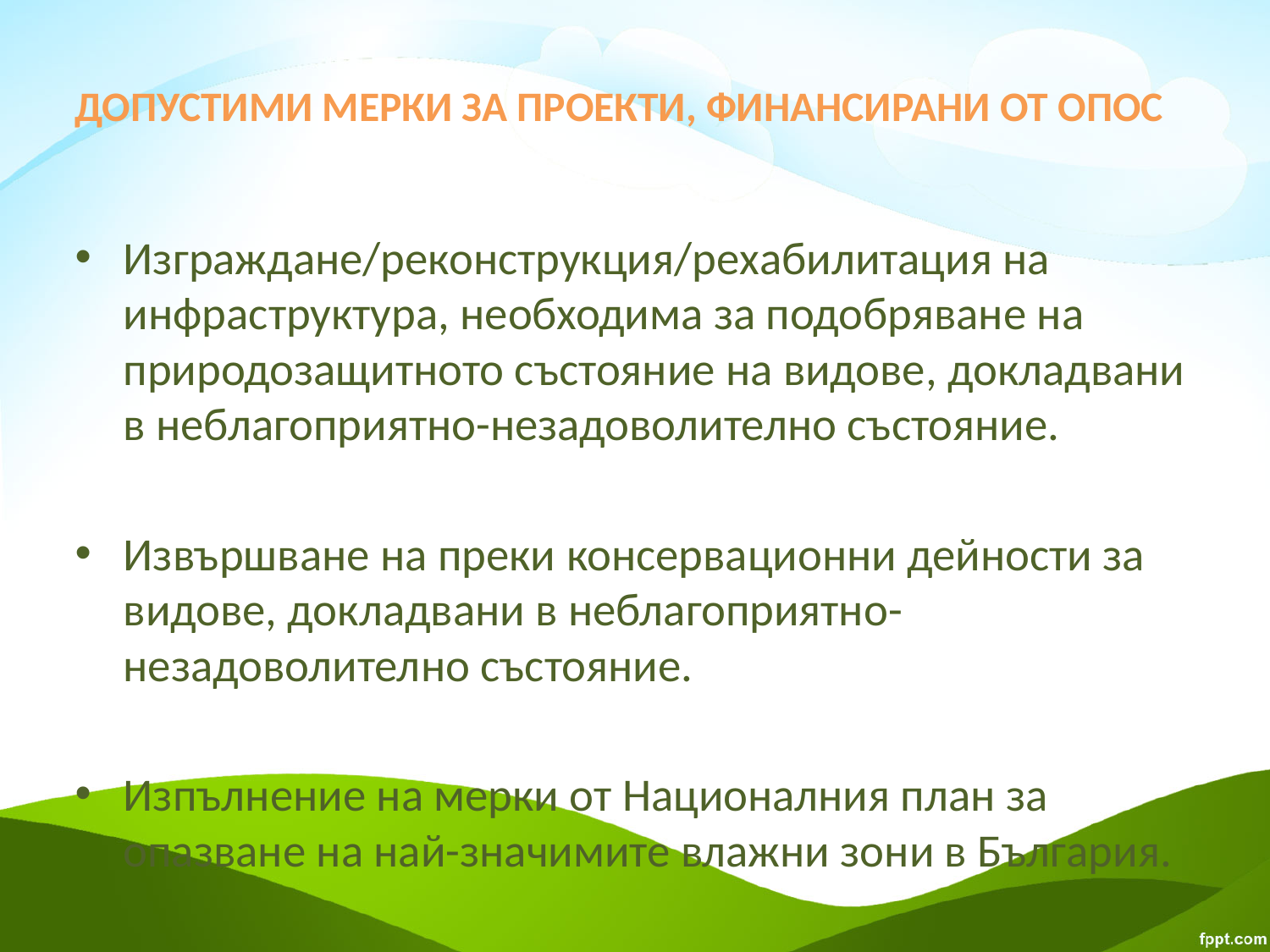

# ДОПУСТИМИ МЕРКИ ЗА ПРОЕКТИ, ФИНАНСИРАНИ ОТ ОПОС
Изграждане/реконструкция/рехабилитация на инфраструктура, необходима за подобряване на природозащитното състояние на видове, докладвани в неблагоприятно-незадоволително състояние.

Извършване на преки консервационни дейности за видове, докладвани в неблагоприятно-незадоволително състояние.

Изпълнение на мерки от Националния план за опазване на най-значимите влажни зони в България.